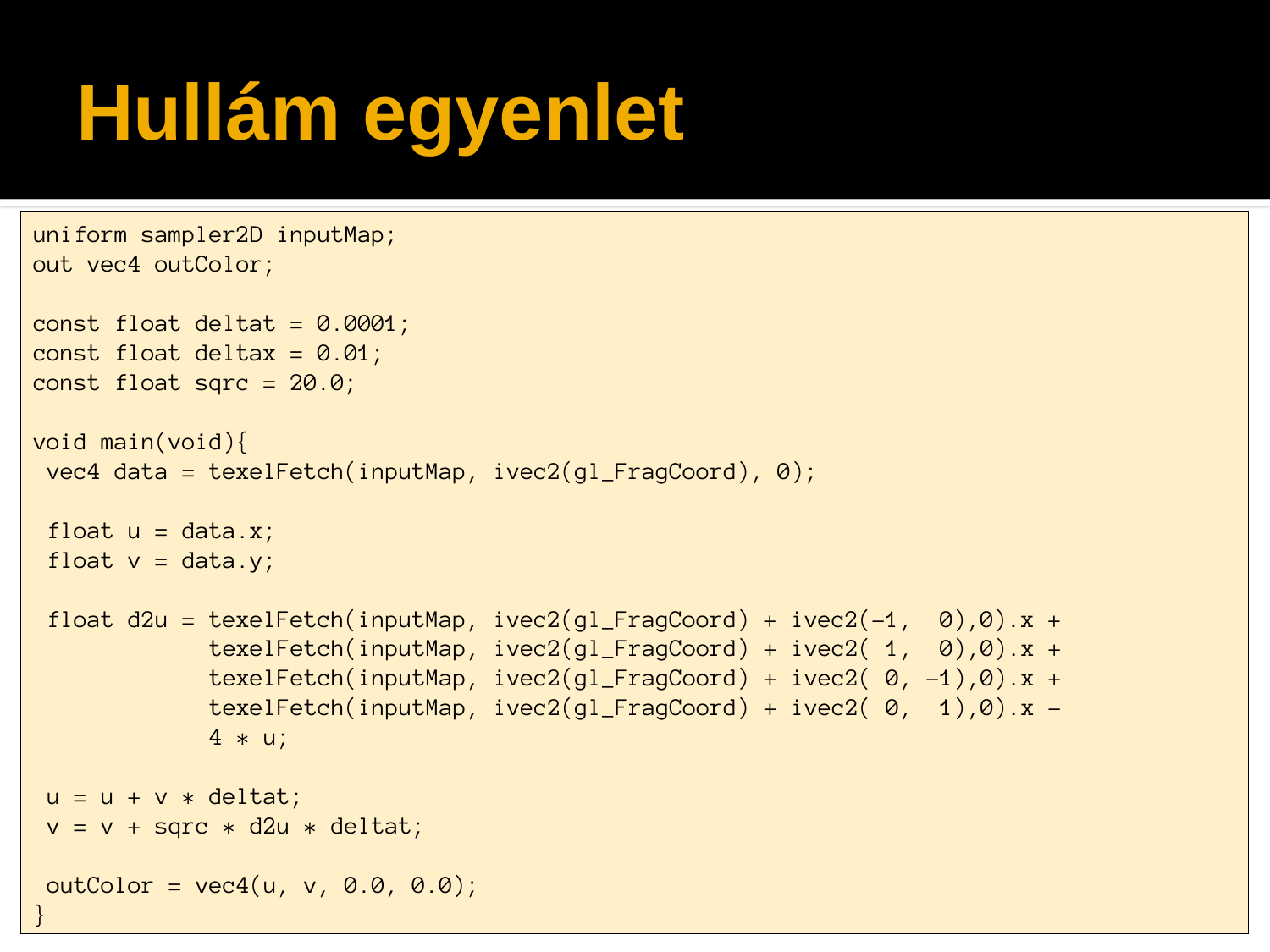

# Hullám egyenlet
uniform sampler2D inputMap;
out vec4 outColor;

const float deltat = 0.0001;
const float deltax = 0.01;
const float sqrc = 20.0;

void main(void){
 vec4 data = texelFetch(inputMap, ivec2(gl_FragCoord), 0);

 float u = data.x;
 float v = data.y;

 float d2u = texelFetch(inputMap, ivec2(gl_FragCoord) + ivec2(-1,  0),0).x +
             texelFetch(inputMap, ivec2(gl_FragCoord) + ivec2( 1,  0),0).x +
             texelFetch(inputMap, ivec2(gl_FragCoord) + ivec2( 0, -1),0).x +
             texelFetch(inputMap, ivec2(gl_FragCoord) + ivec2( 0,  1),0).x -
             4 * u;

 u = u + v * deltat;
 v = v + sqrc * d2u * deltat;

 outColor = vec4(u, v, 0.0, 0.0);
}